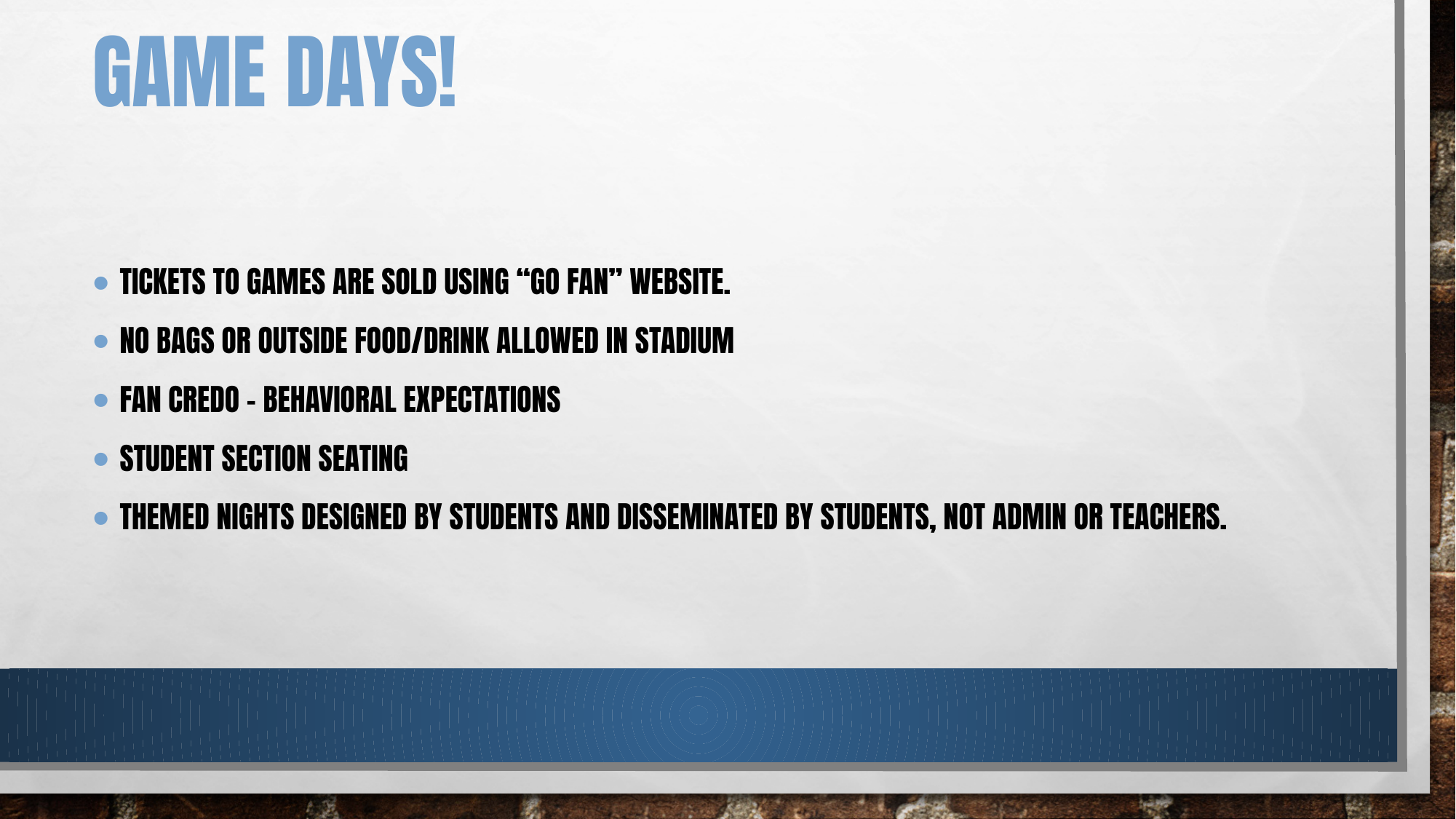

# Game Days!
Tickets to games are sold using “Go Fan” website.
No bags or outside food/drink allowed in stadium
Fan credo – behavioral expectations
Student section seating
Themed nights designed by students and disseminated by students, not admin or teachers.